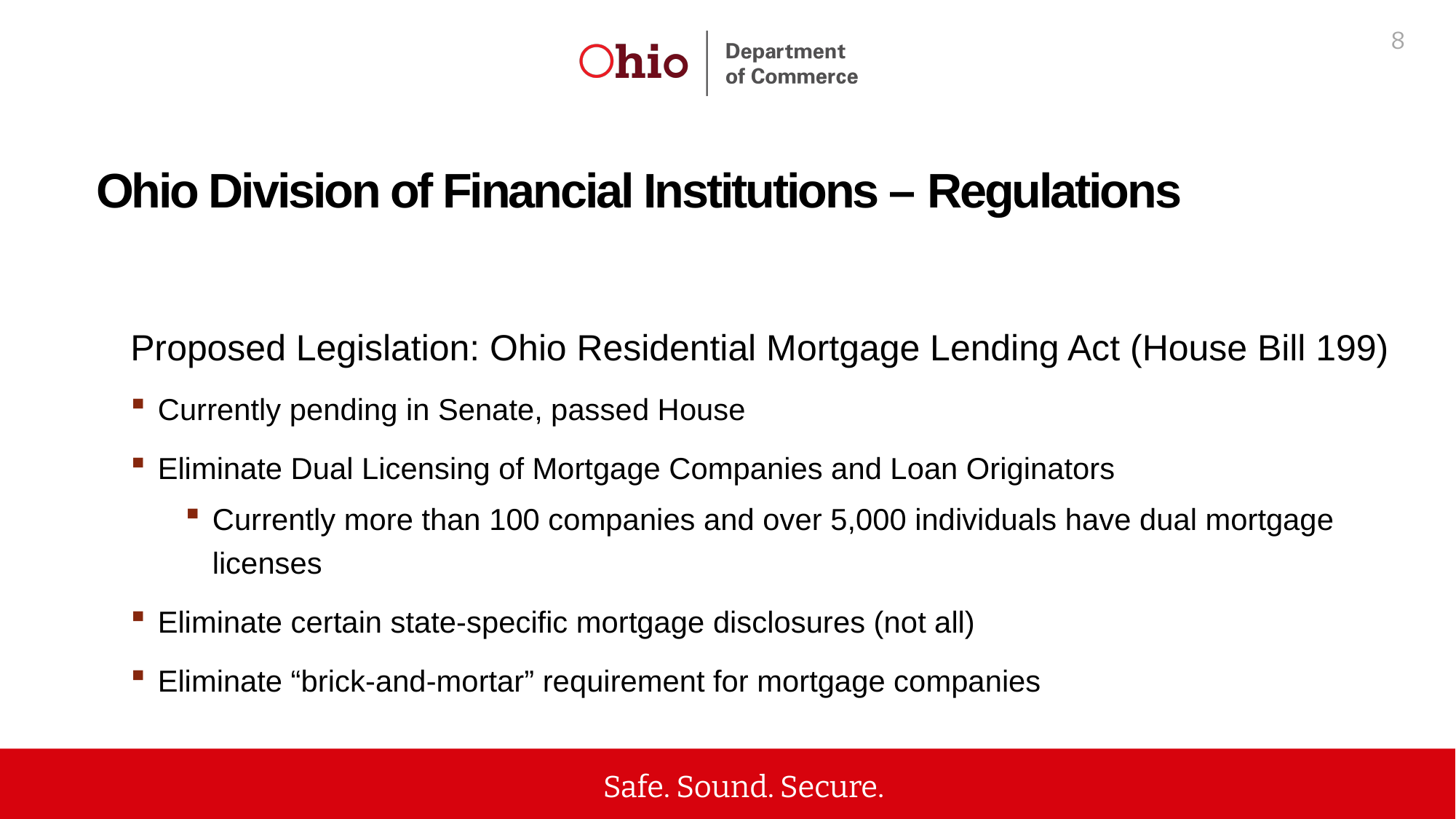

8
Ohio Division of Financial Institutions – Regulations
Proposed Legislation: Ohio Residential Mortgage Lending Act (House Bill 199)
Currently pending in Senate, passed House
Eliminate Dual Licensing of Mortgage Companies and Loan Originators
Currently more than 100 companies and over 5,000 individuals have dual mortgage licenses
Eliminate certain state-specific mortgage disclosures (not all)
Eliminate “brick-and-mortar” requirement for mortgage companies